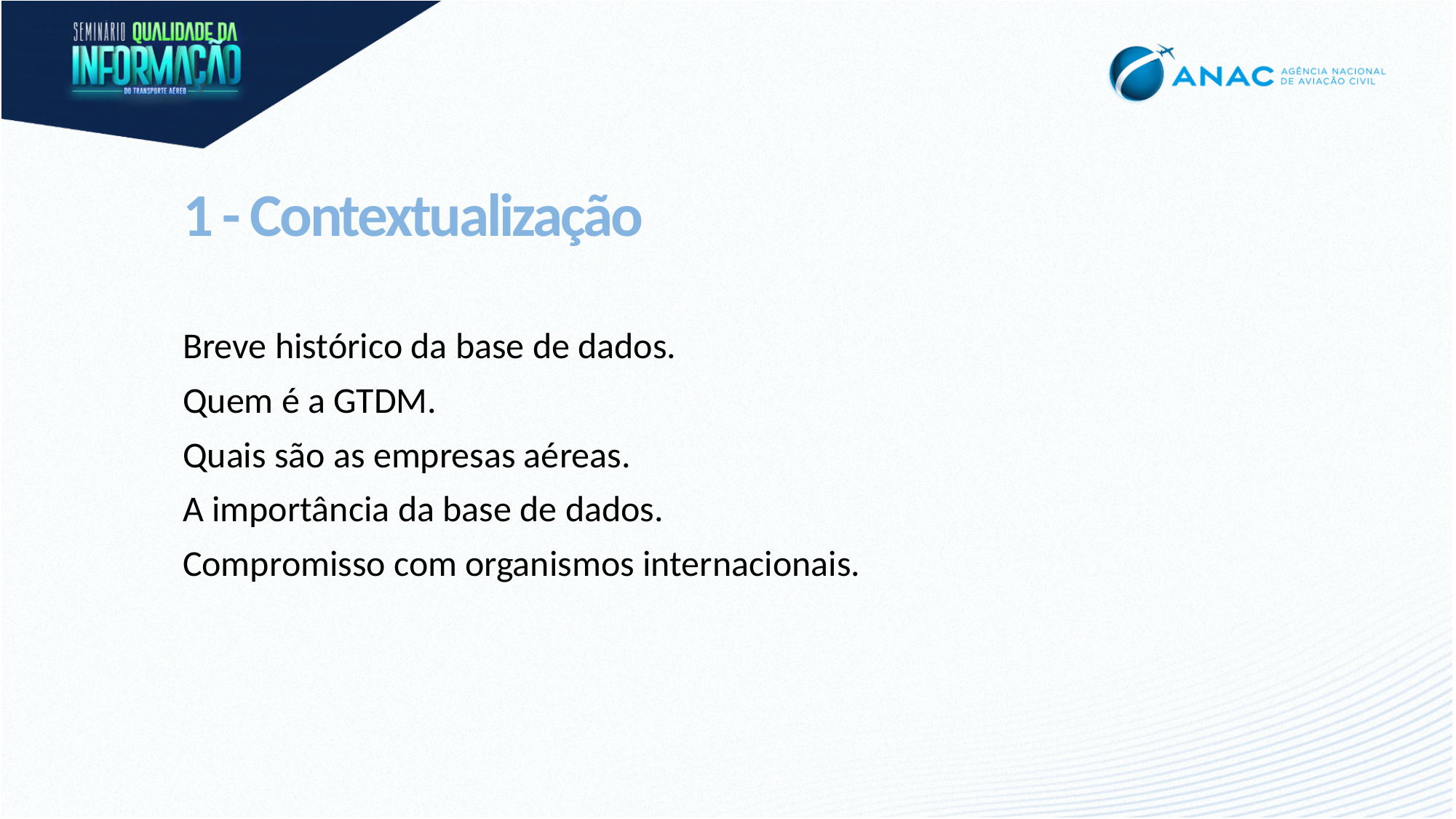

# 1 - Contextualização
Breve histórico da base de dados.
Quem é a GTDM.
Quais são as empresas aéreas.
A importância da base de dados.
Compromisso com organismos internacionais.